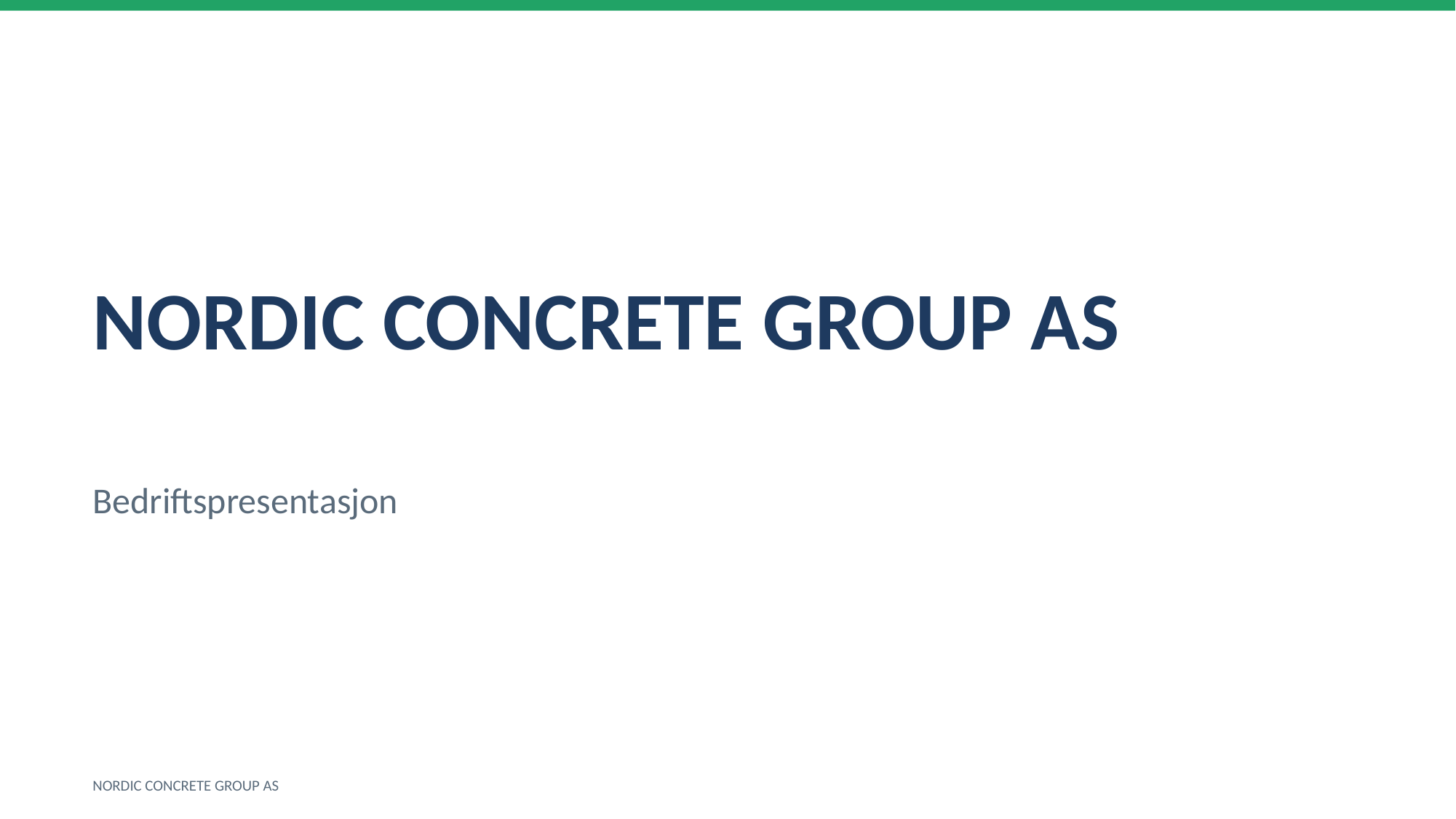

NORDIC CONCRETE GROUP AS
Bedriftspresentasjon
NORDIC CONCRETE GROUP AS